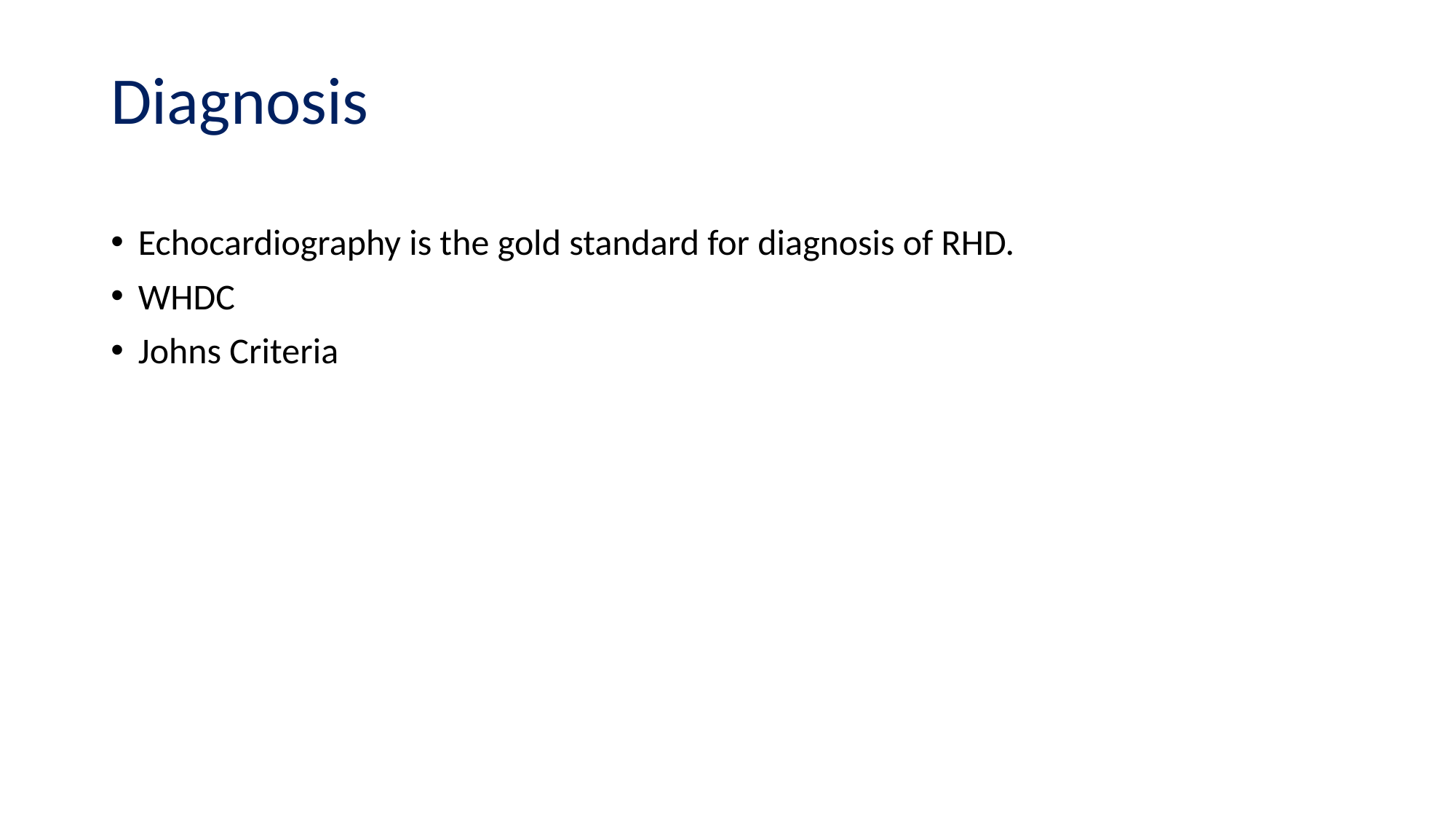

# Diagnosis
Echocardiography is the gold standard for diagnosis of RHD.
WHDC
Johns Criteria